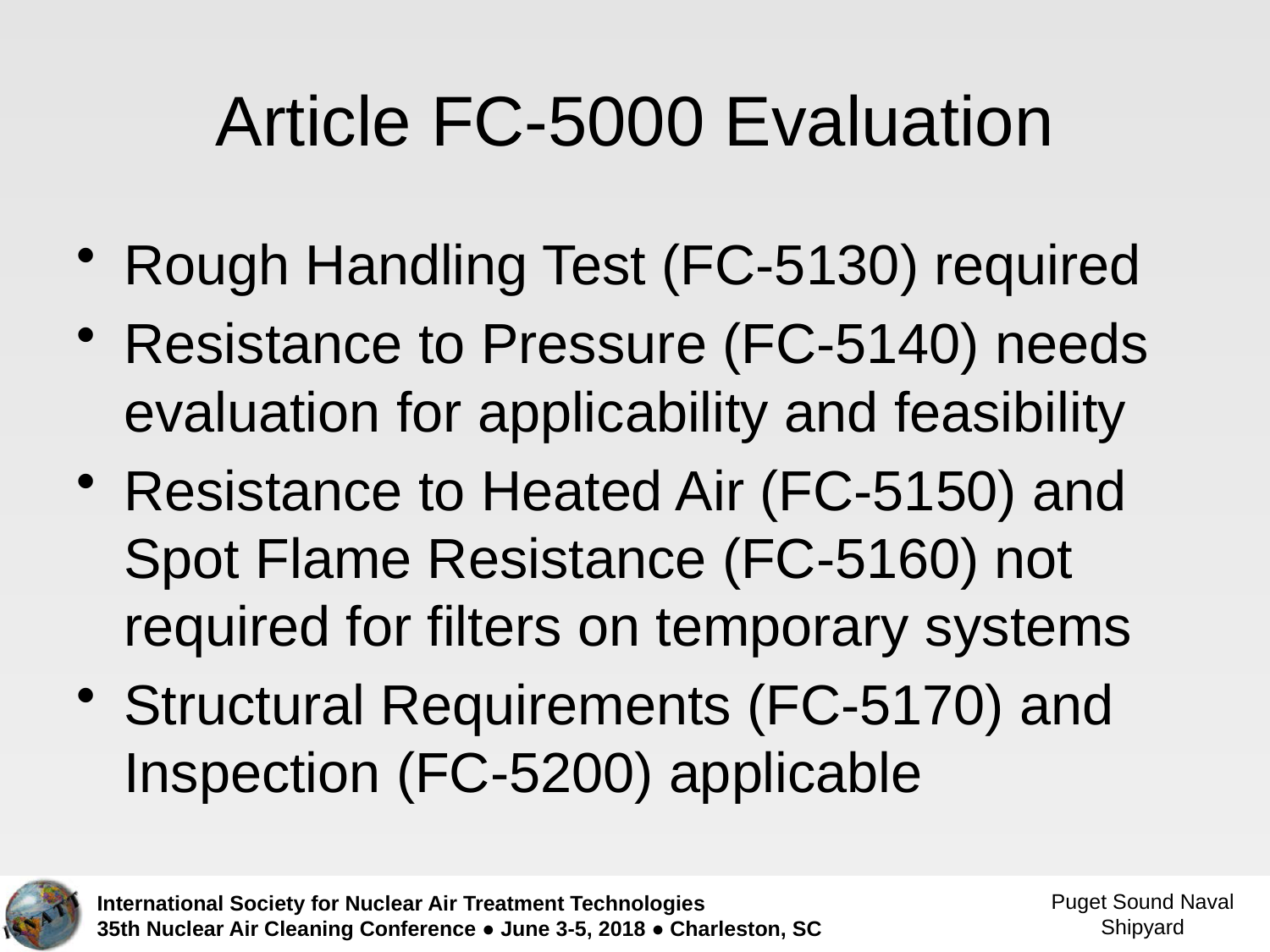

# Article FC-5000 Evaluation
Rough Handling Test (FC-5130) required
Resistance to Pressure (FC-5140) needs evaluation for applicability and feasibility
Resistance to Heated Air (FC-5150) and Spot Flame Resistance (FC-5160) not required for filters on temporary systems
Structural Requirements (FC-5170) and Inspection (FC-5200) applicable